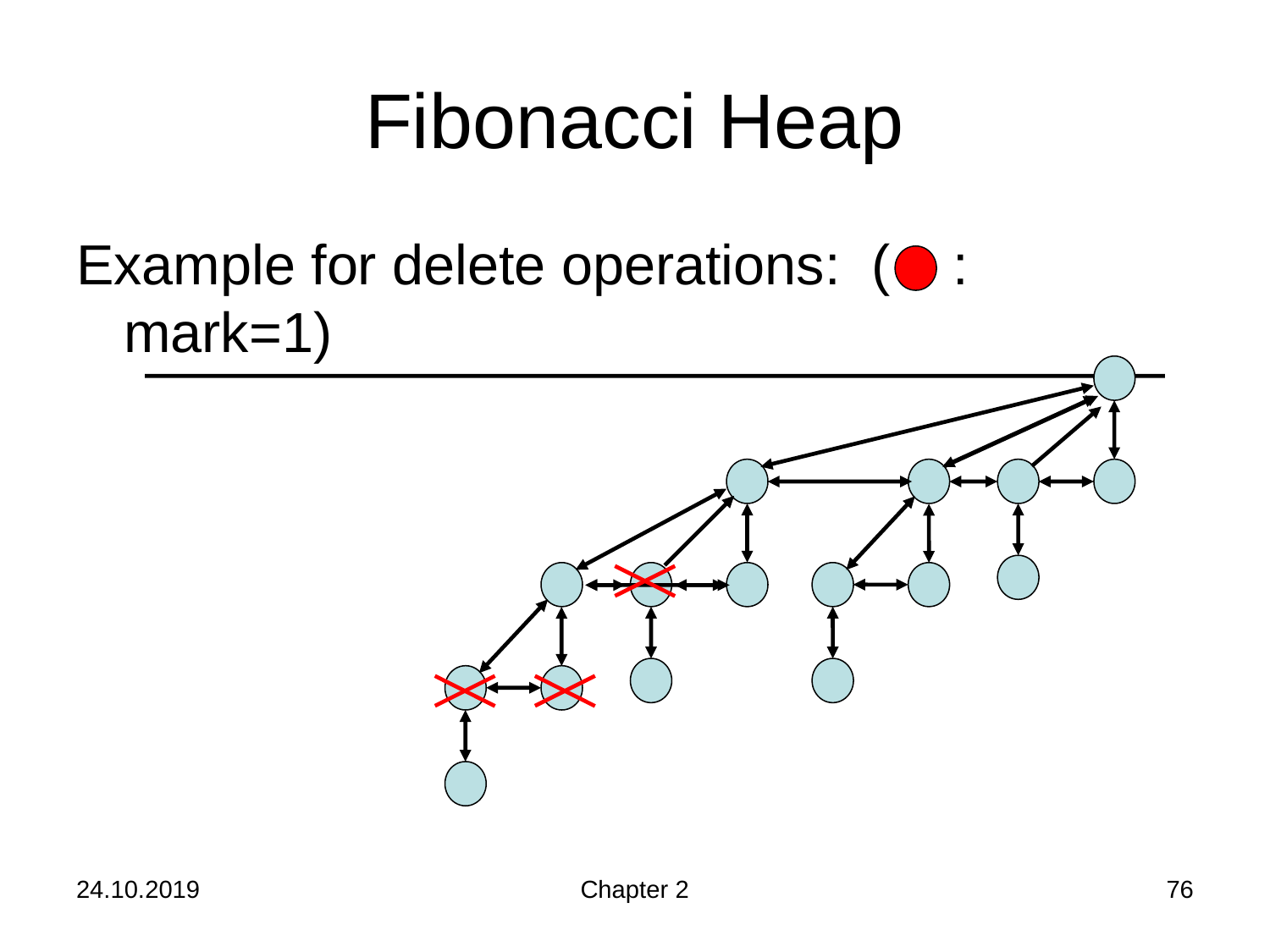

# Fibonacci Heap
Example for delete operations:  (    : mark=1)

24.10.2019
Chapter 2
76